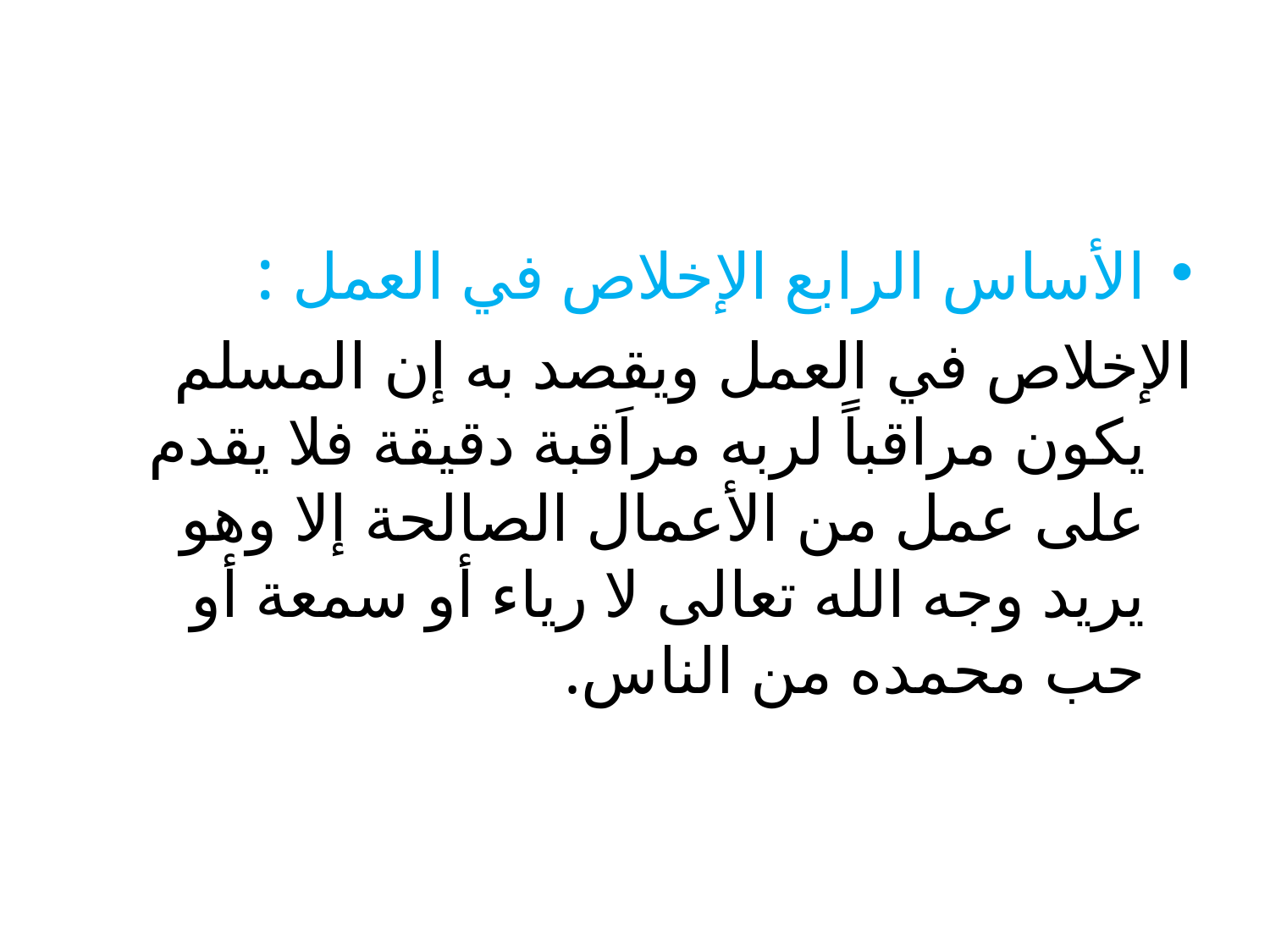

#
الأساس الرابع الإخلاص في العمل :
الإخلاص في العمل ويقصد به إن المسلم يكون مراقباً لربه مراَقبة دقيقة فلا يقدم على عمل من الأعمال الصالحة إلا وهو يريد وجه الله تعالى لا رياء أو سمعة أو حب محمده من الناس.